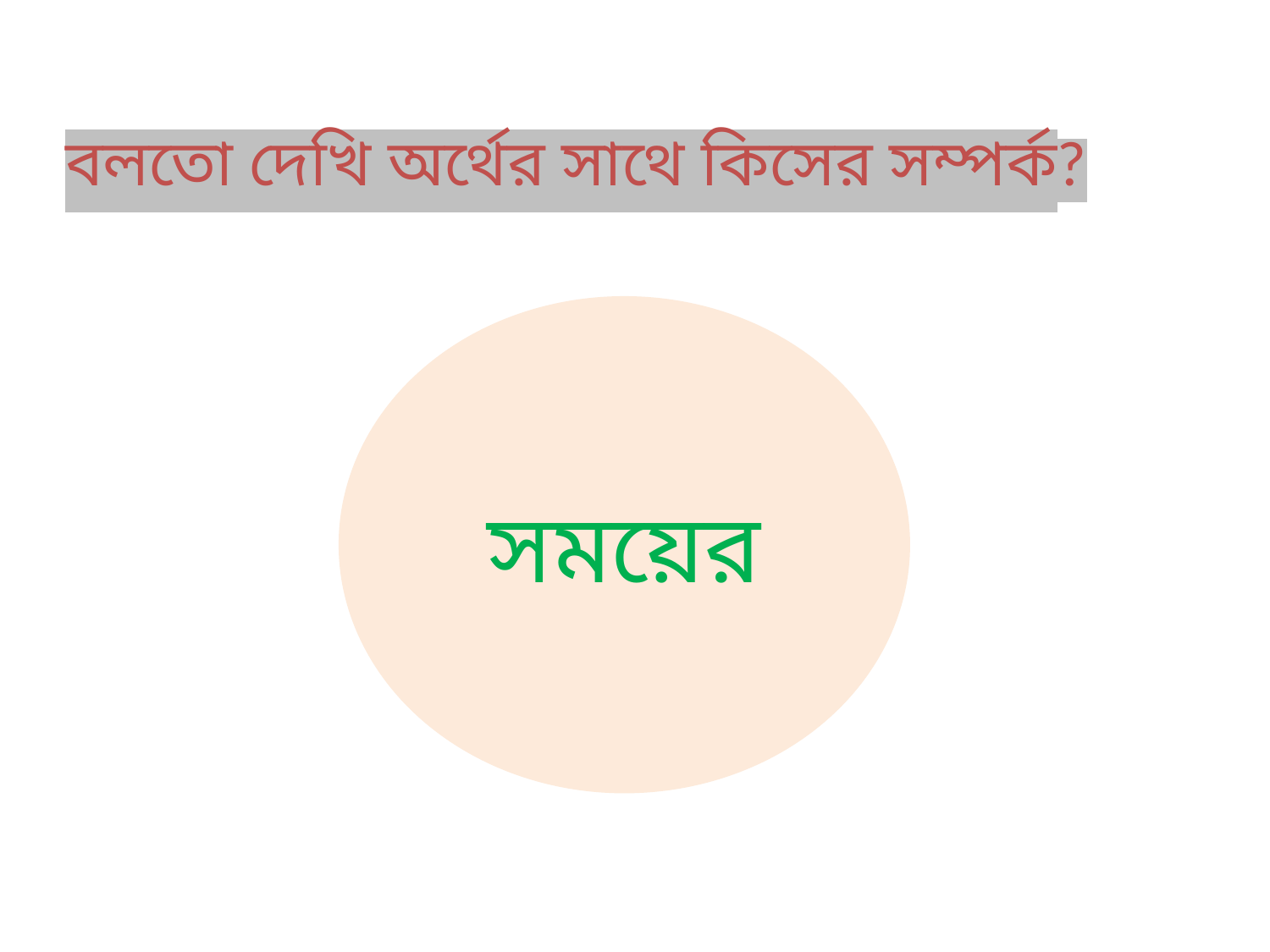

বলতো দেখি অর্থের সাথে কিসের সম্পর্ক?
সময়ের